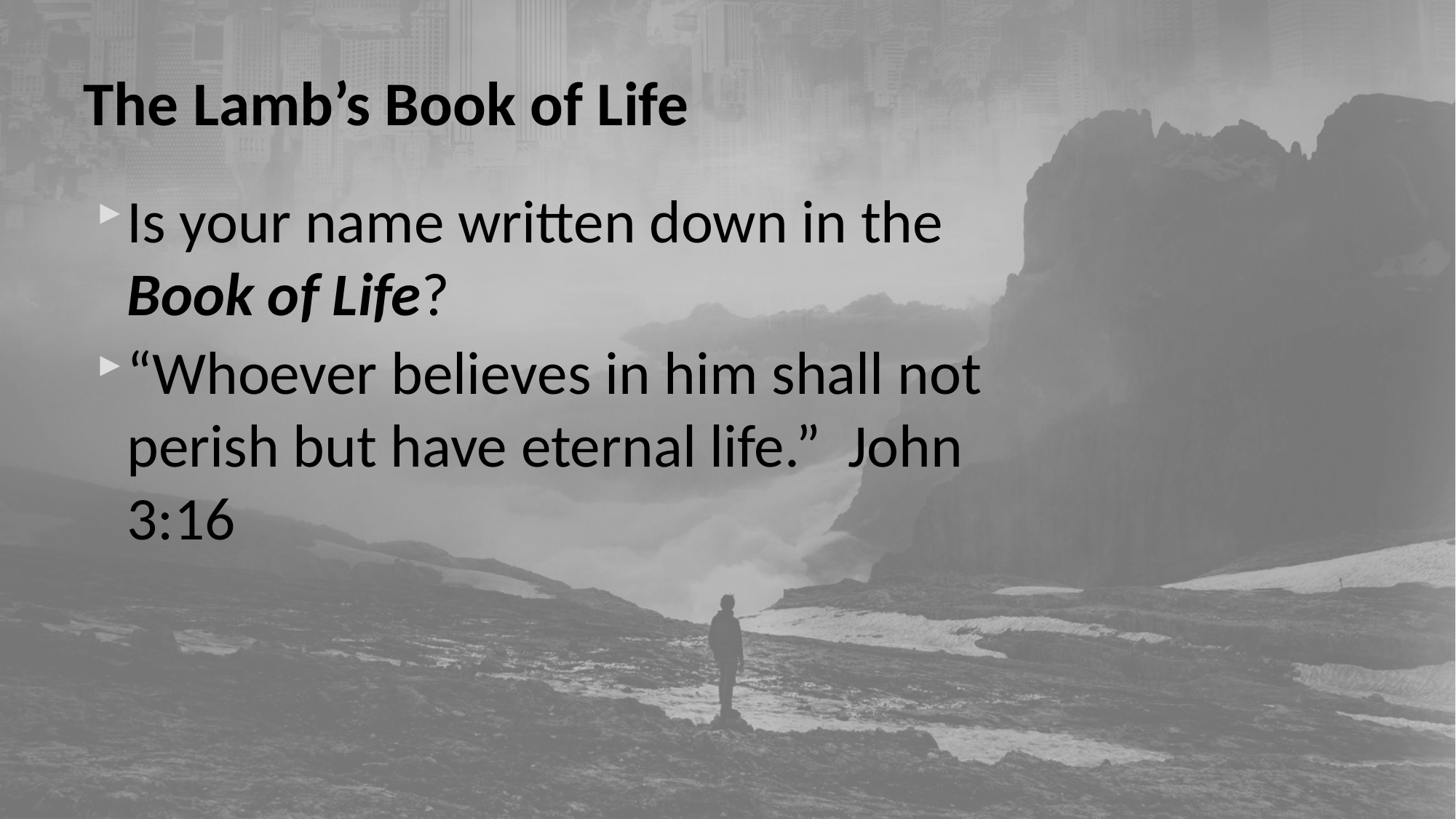

# The Lamb’s Book of Life
Is your name written down in the Book of Life?
“Whoever believes in him shall not perish but have eternal life.”  John 3:16